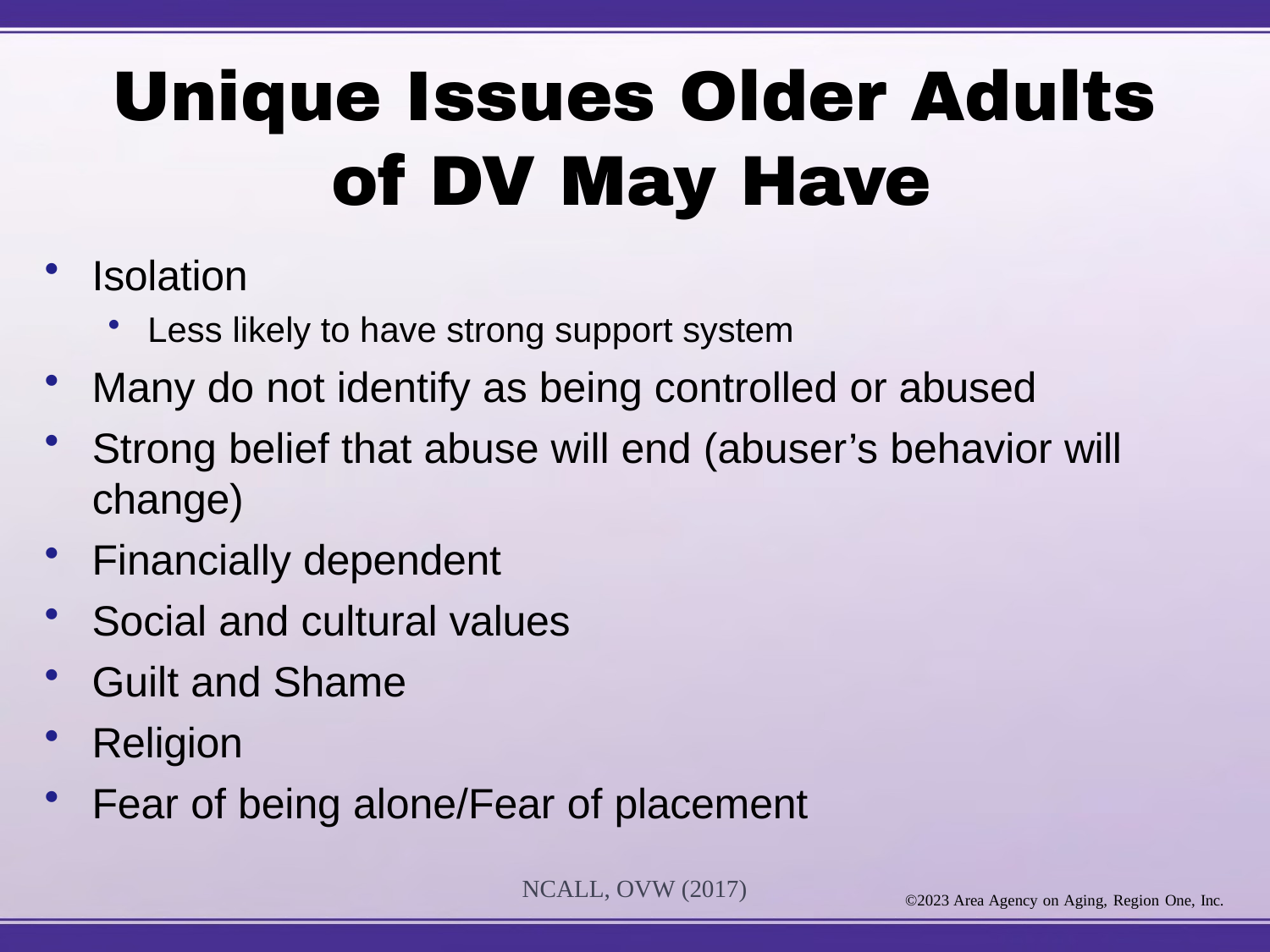

# Unique Issues Older Adults of DV May Have
Isolation
Less likely to have strong support system
Many do not identify as being controlled or abused
Strong belief that abuse will end (abuser’s behavior will change)
Financially dependent
Social and cultural values
Guilt and Shame
Religion
Fear of being alone/Fear of placement
NCALL, OVW (2017)
©2023 Area Agency on Aging, Region One, Inc.